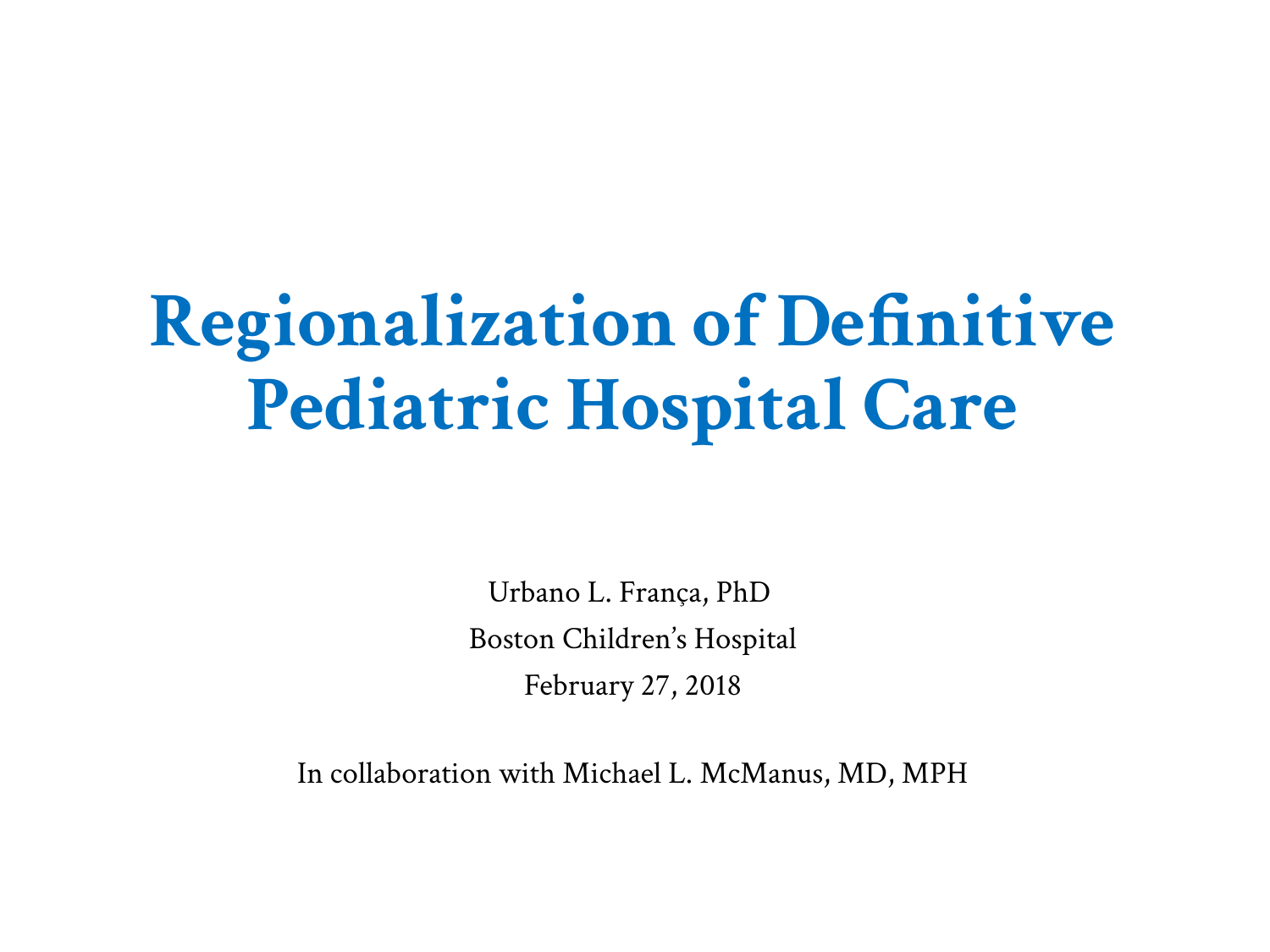

# Regionalization of Definitive Pediatric Hospital Care
Urbano L. França, PhD
Boston Children’s Hospital
February 27, 2018

In collaboration with Michael L. McManus, MD, MPH